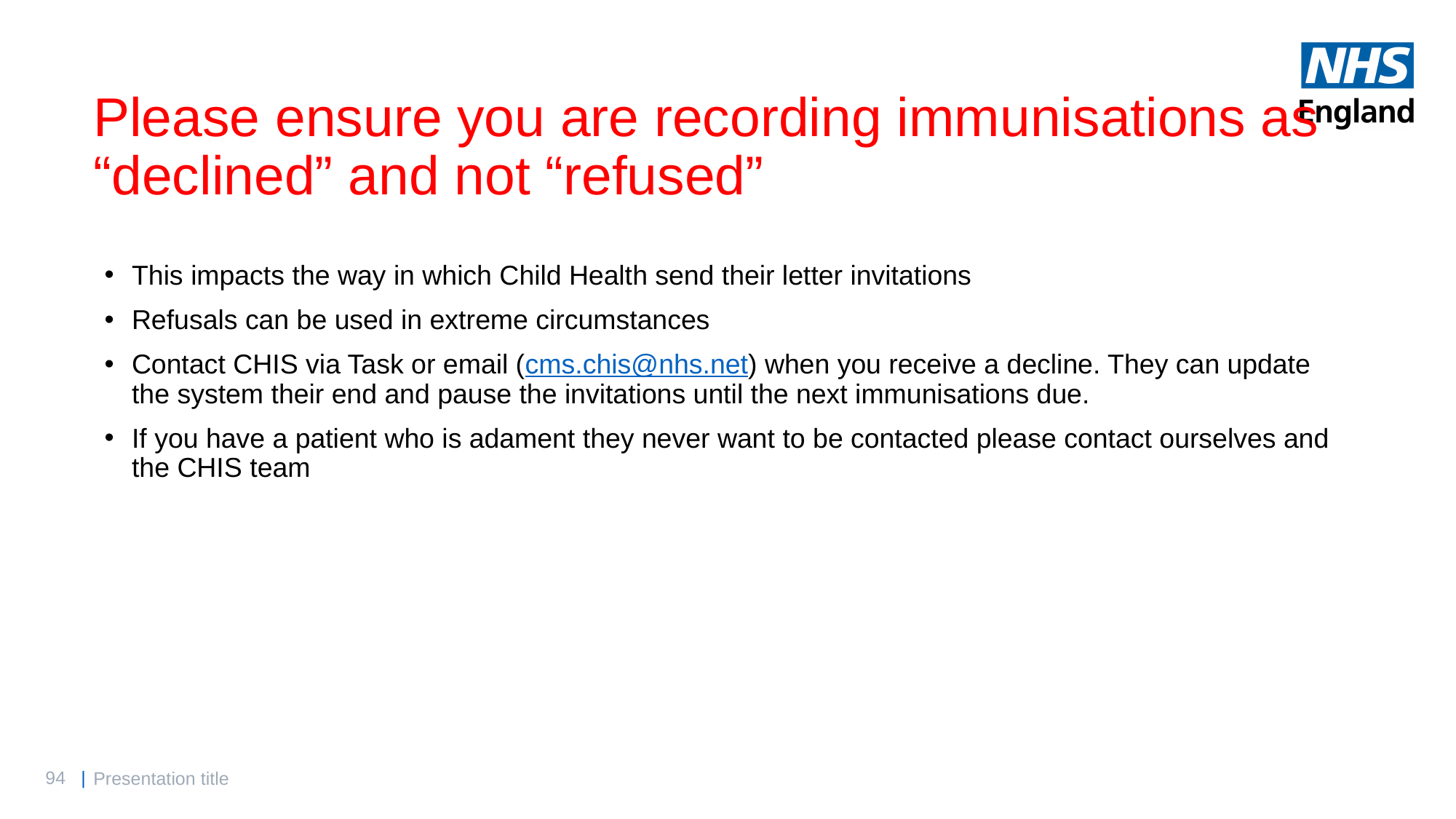

# Please ensure you are recording immunisations as “declined” and not “refused”
This impacts the way in which Child Health send their letter invitations
Refusals can be used in extreme circumstances
Contact CHIS via Task or email (cms.chis@nhs.net) when you receive a decline. They can update the system their end and pause the invitations until the next immunisations due.
If you have a patient who is adament they never want to be contacted please contact ourselves and the CHIS team
Presentation title